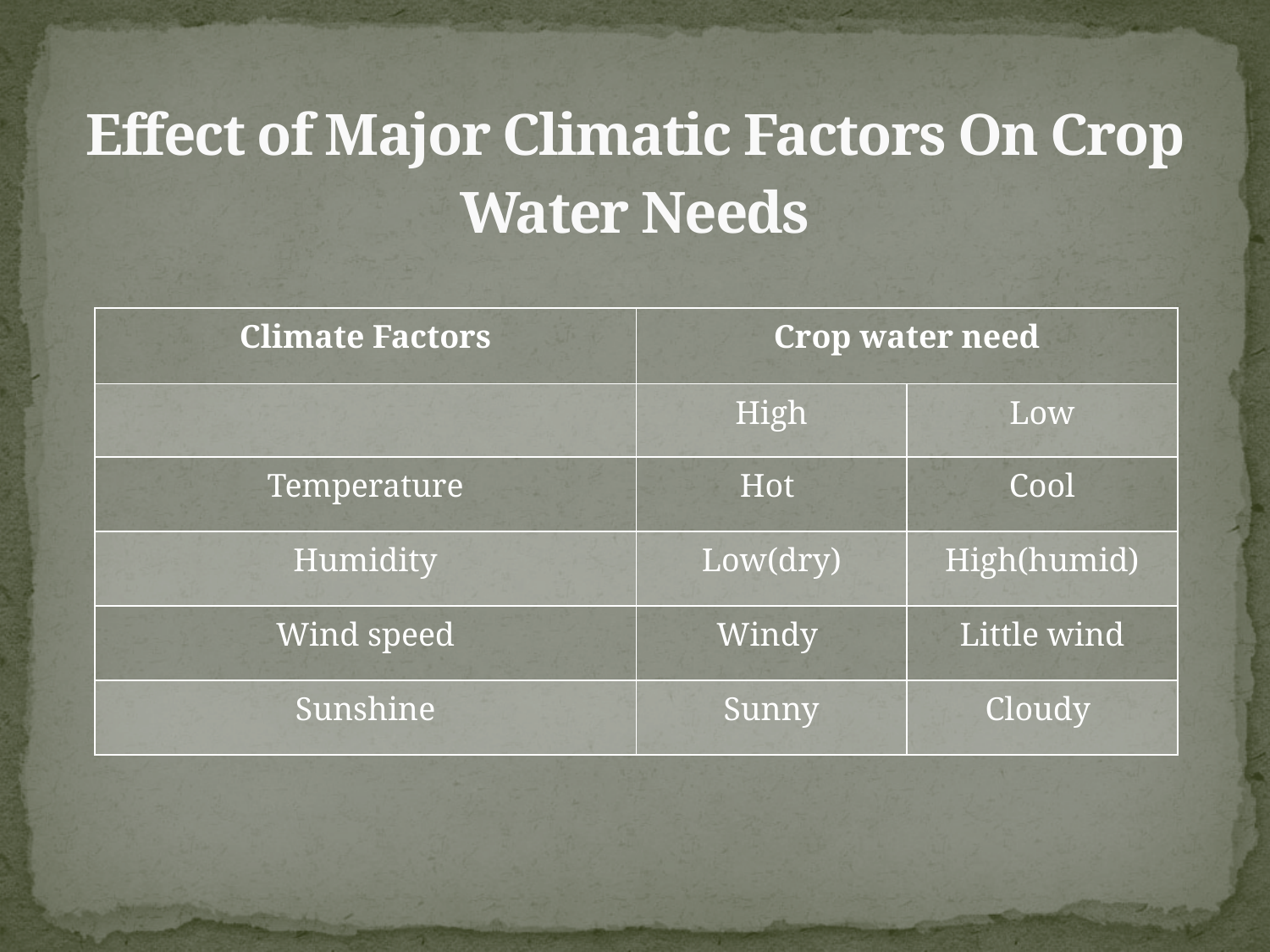

# Effect of Major Climatic Factors On Crop Water Needs
| Climate Factors | Crop water need |  |
| --- | --- | --- |
|  | High | Low |
| Temperature | Hot | Cool |
| Humidity | Low(dry) | High(humid) |
| Wind speed | Windy | Little wind |
| Sunshine | Sunny | Cloudy |